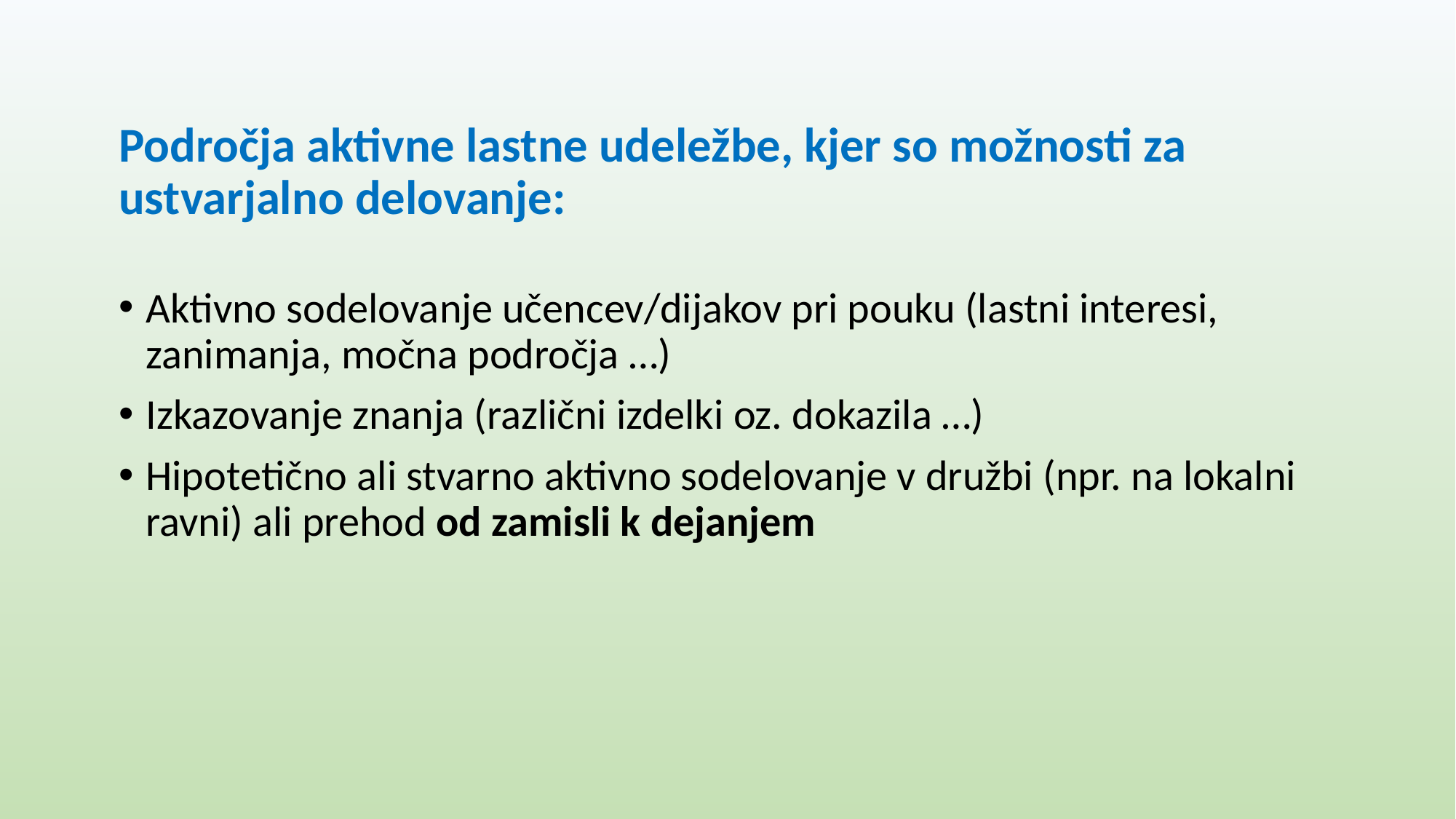

# Področja aktivne lastne udeležbe, kjer so možnosti za ustvarjalno delovanje:
Aktivno sodelovanje učencev/dijakov pri pouku (lastni interesi, zanimanja, močna področja …)
Izkazovanje znanja (različni izdelki oz. dokazila …)
Hipotetično ali stvarno aktivno sodelovanje v družbi (npr. na lokalni ravni) ali prehod od zamisli k dejanjem